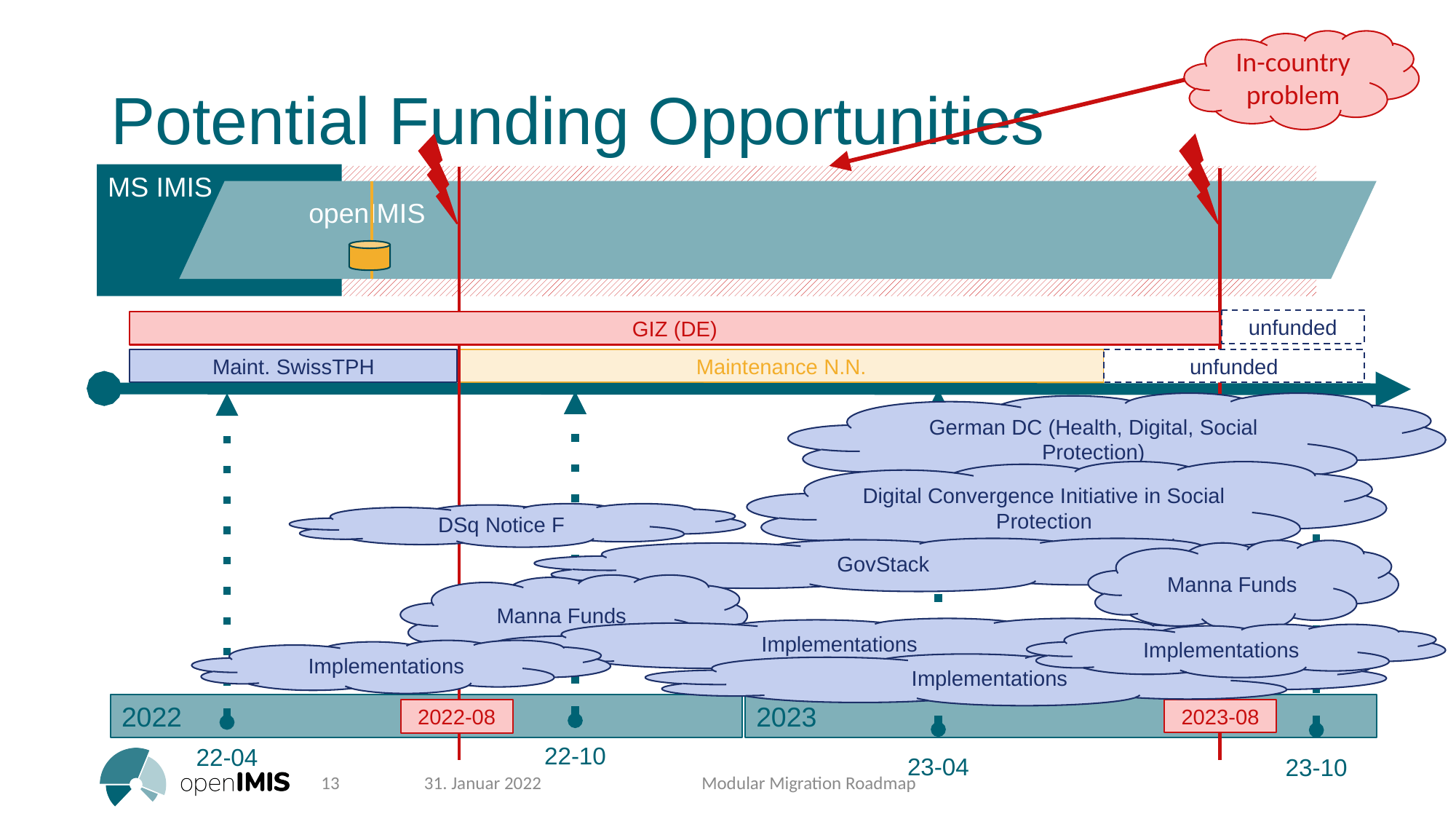

In-country problem
# Potential Funding Opportunities

MS IMIS

openIMIS

unfunded
GIZ (DE)
Maint. SwissTPH
unfunded
Maintenance N.N.
23-04
23-10
22-10
German DC (Health, Digital, Social Protection)
22-04
Digital Convergence Initiative in Social Protection
DSq Notice F
GovStack
Manna Funds
Manna Funds
Implementations
Implementations
Implementations
Implementations
2022
2023
2023-08
2022-08
13
31. Januar 2022
Modular Migration Roadmap